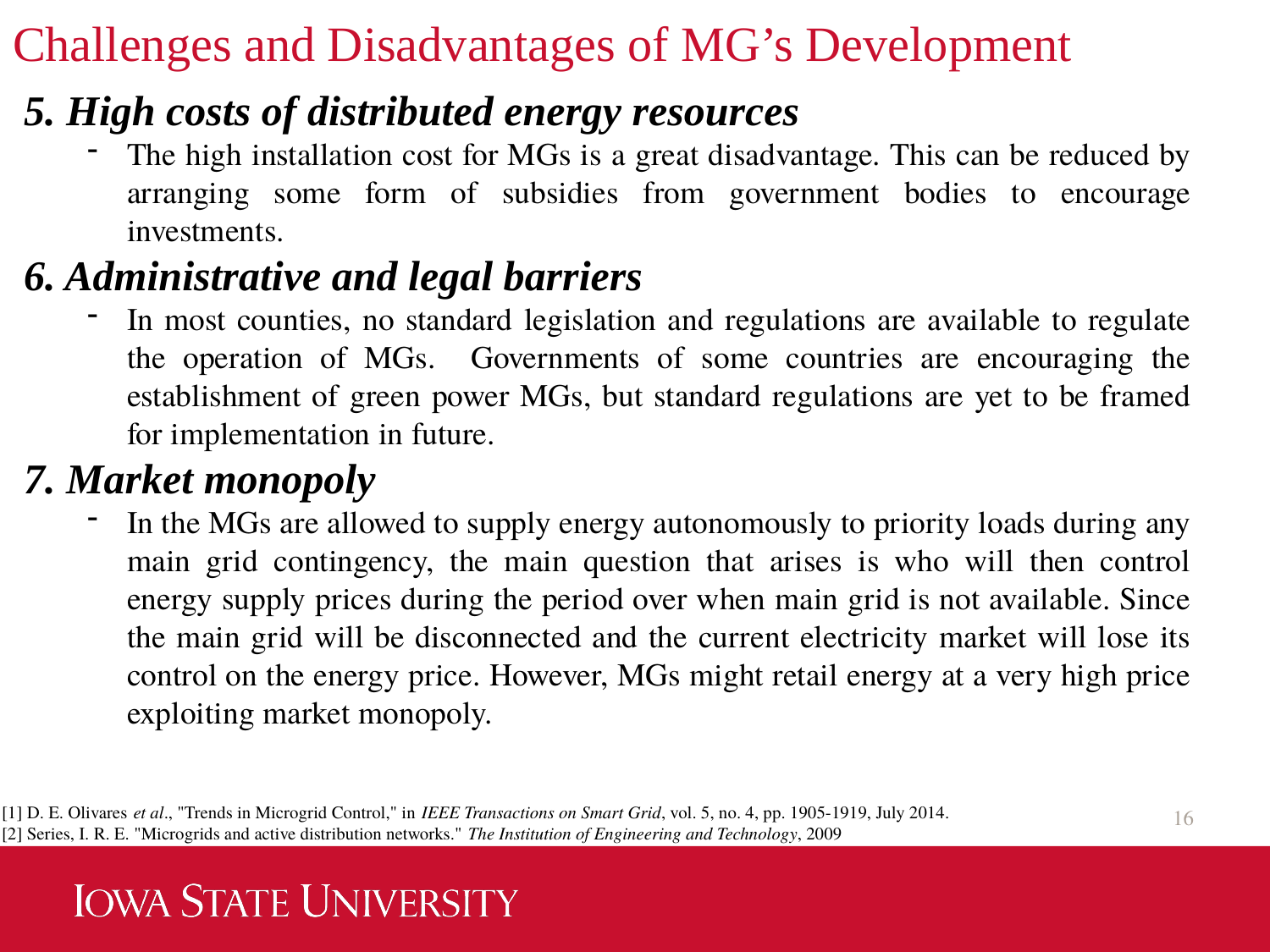

# Challenges and Disadvantages of MG’s Development
5. High costs of distributed energy resources
The high installation cost for MGs is a great disadvantage. This can be reduced by arranging some form of subsidies from government bodies to encourage investments.
6. Administrative and legal barriers
In most counties, no standard legislation and regulations are available to regulate the operation of MGs.  Governments of some countries are encouraging the establishment of green power MGs, but standard regulations are yet to be framed for implementation in future.
7. Market monopoly
In the MGs are allowed to supply energy autonomously to priority loads during any main grid contingency, the main question that arises is who will then control energy supply prices during the period over when main grid is not available. Since the main grid will be disconnected and the current electricity market will lose its control on the energy price. However, MGs might retail energy at a very high price exploiting market monopoly.

16
[1] D. E. Olivares et al., "Trends in Microgrid Control," in IEEE Transactions on Smart Grid, vol. 5, no. 4, pp. 1905-1919, July 2014.
[2] Series, I. R. E. "Microgrids and active distribution networks." The Institution of Engineering and Technology, 2009